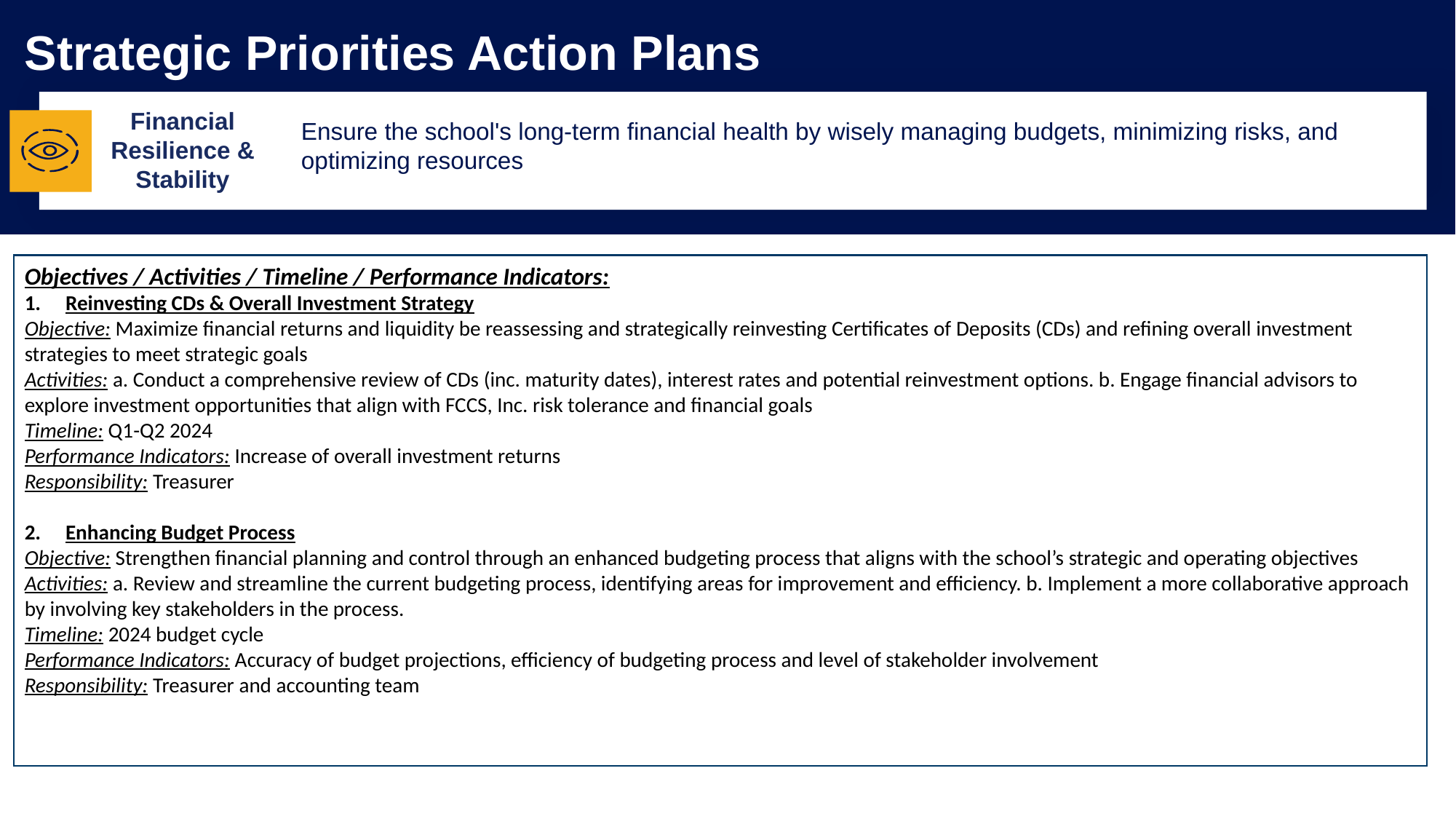

# Strategic Priorities Action Plans

Financial Resilience & Stability

Ensure the school's long-term financial health by wisely managing budgets, minimizing risks, and optimizing resources

Objectives / Activities / Timeline / Performance Indicators:
Reinvesting CDs & Overall Investment Strategy
Objective: Maximize financial returns and liquidity be reassessing and strategically reinvesting Certificates of Deposits (CDs) and refining overall investment strategies to meet strategic goals
Activities: a. Conduct a comprehensive review of CDs (inc. maturity dates), interest rates and potential reinvestment options. b. Engage financial advisors to explore investment opportunities that align with FCCS, Inc. risk tolerance and financial goals
Timeline: Q1-Q2 2024
Performance Indicators: Increase of overall investment returns
Responsibility: Treasurer
Enhancing Budget Process
Objective: Strengthen financial planning and control through an enhanced budgeting process that aligns with the school’s strategic and operating objectives
Activities: a. Review and streamline the current budgeting process, identifying areas for improvement and efficiency. b. Implement a more collaborative approach by involving key stakeholders in the process.
Timeline: 2024 budget cycle
Performance Indicators: Accuracy of budget projections, efficiency of budgeting process and level of stakeholder involvement
Responsibility: Treasurer and accounting team